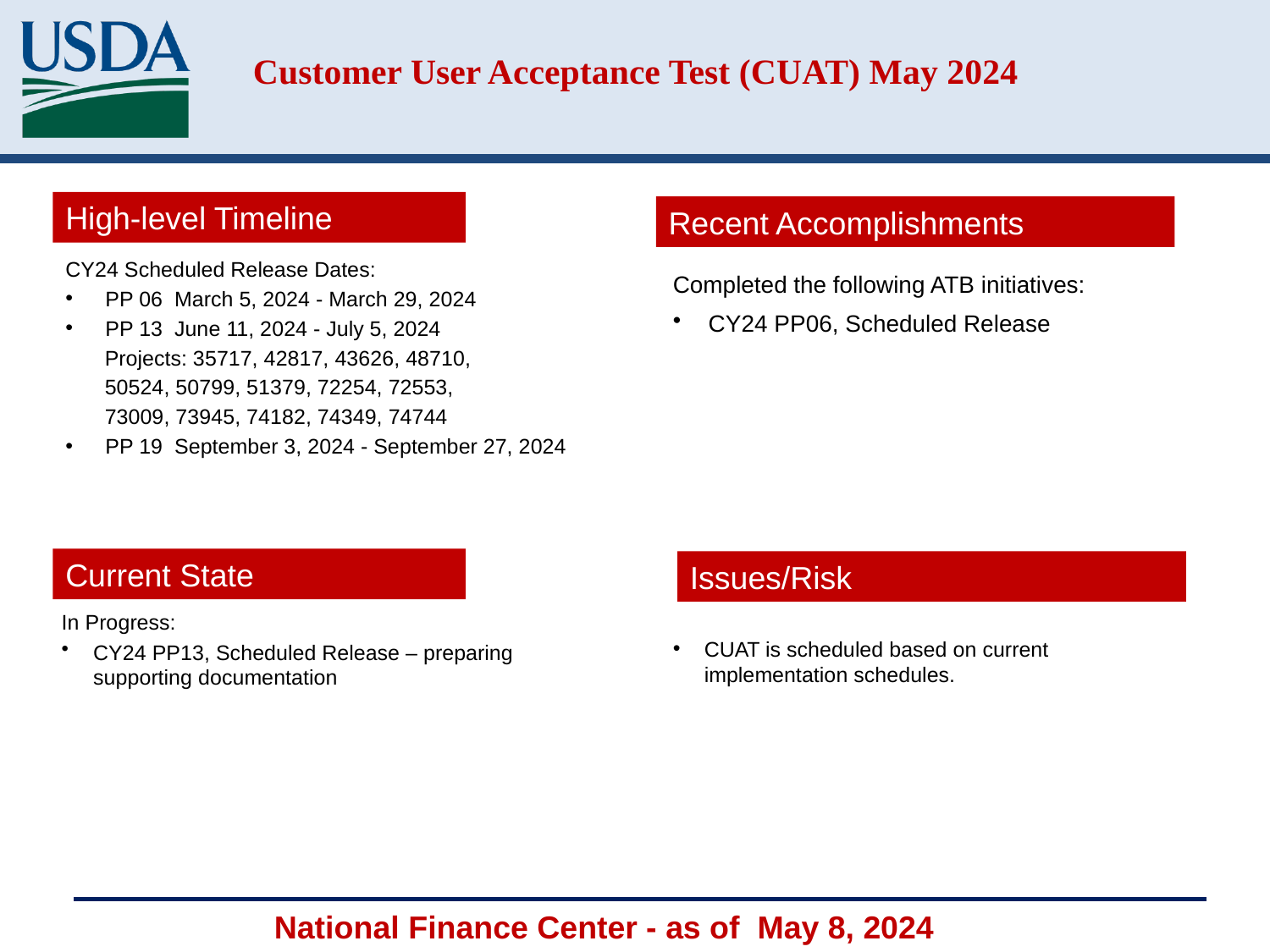

# Customer User Acceptance Test (CUAT) May 2024
High-level Timeline
Recent Accomplishments

Completed the following ATB initiatives:
CY24 PP06, Scheduled Release

CY24 Scheduled Release Dates:
PP 06  March 5, 2024 - March 29, 2024
PP 13  June 11, 2024 - July 5, 2024
Projects: 35717, 42817, 43626, 48710,
50524, 50799, 51379, 72254, 72553,
73009, 73945, 74182, 74349, 74744
PP 19  September 3, 2024 - September 27, 2024
Current State
Issues/Risk

CUAT is scheduled based on current implementation schedules.
In Progress:
CY24 PP13, Scheduled Release – preparing supporting documentation
National Finance Center - as of  May 8, 2024